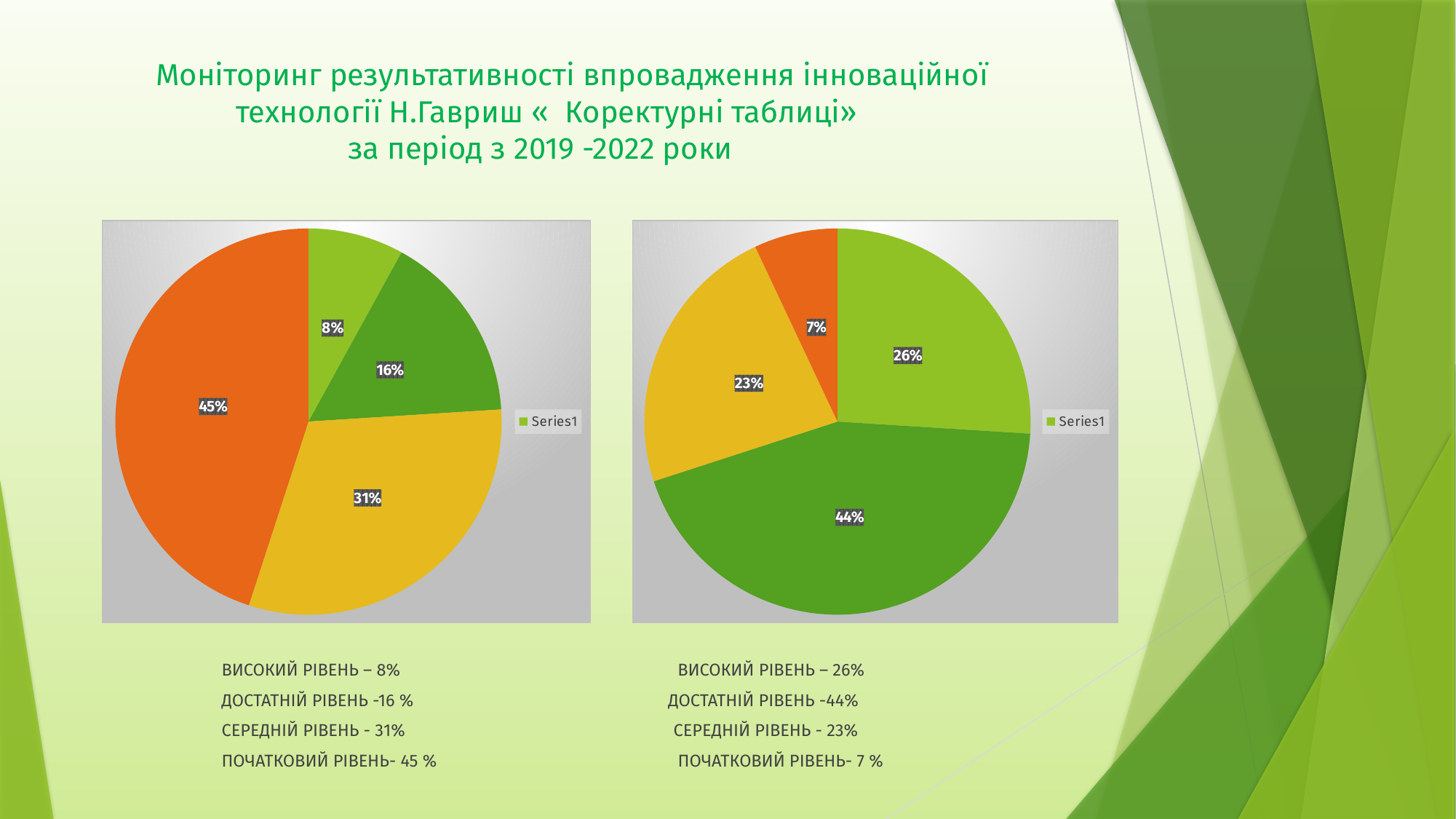

# Моніторинг результативності впровадження інноваційної технології Н.Гавриш «  Коректурні таблиці» за період з 2019 -2022 роки

### Chart

| Category | рівні досягнень |
|---|---|
|  | 26.0 |
|  | 44.0 |
|  | 23.0 |
|  | 7.0 |

### Chart

| Category | рівні досягнень |
|---|---|
|  | 8.0 |
|  | 16.0 |
|  | 31.0 |
|  | 45.0 |

### Chart

| Category |
|---|

### Chart

| Category |
|---|
                    ВИСОКИЙ РІВЕНЬ – 8%                                                             ВИСОКИЙ РІВЕНЬ – 26%
                    ДОСТАТНІЙ РІВЕНЬ -16 %                                                        ДОСТАТНІЙ РІВЕНЬ -44%
                    СЕРЕДНІЙ РІВЕНЬ - 31%                                                           СЕРЕДНІЙ РІВЕНЬ - 23%
                    ПОЧАТКОВИЙ РІВЕНЬ- 45 %                                                     ПОЧАТКОВИЙ РІВЕНЬ- 7 %